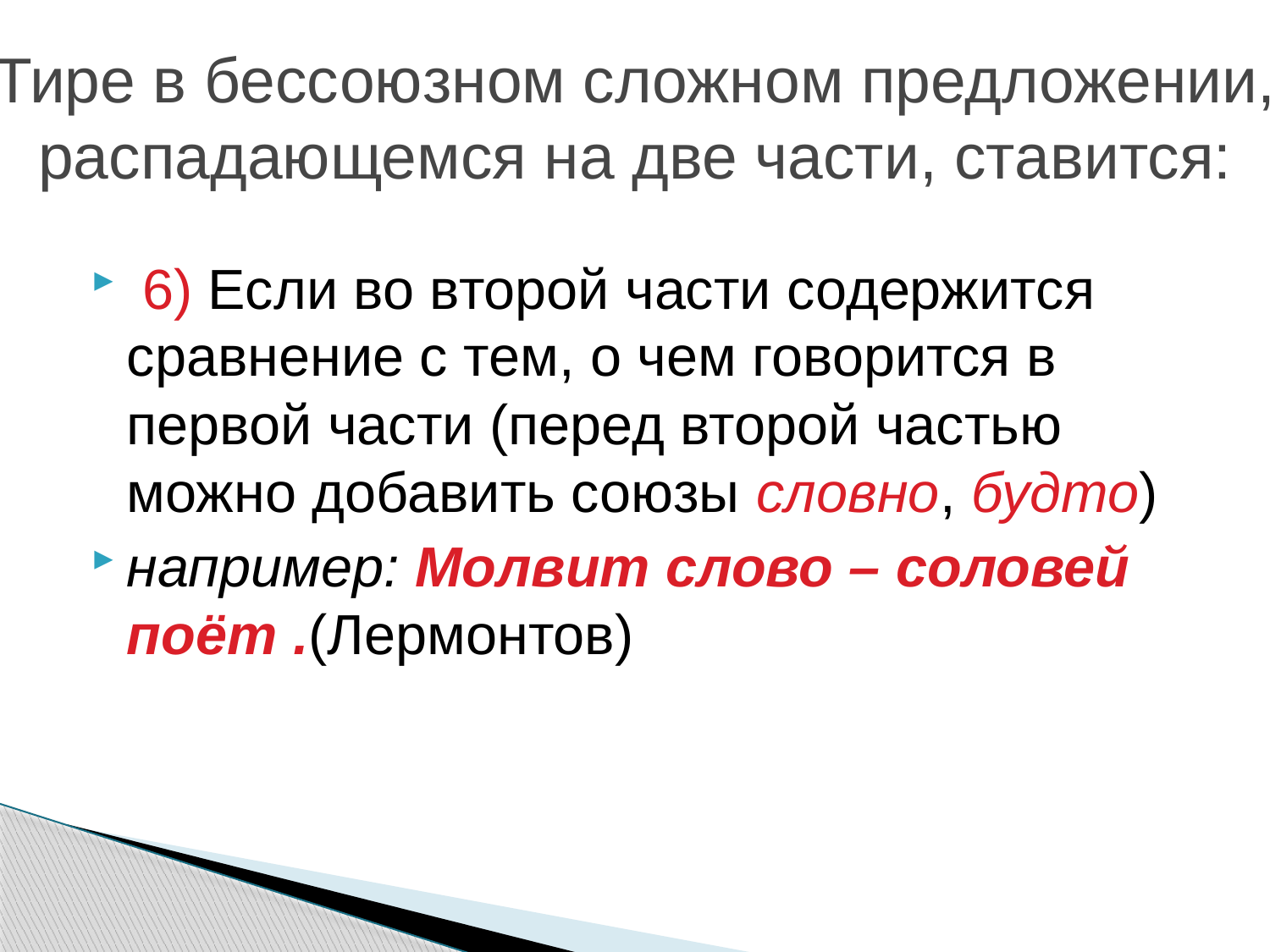

Тире в бессоюзном сложном предложении, распадающемся на две части, ставится:
#
 6) Если во второй части содержится сравнение с тем, о чем говорится в первой части (перед второй частью можно добавить союзы словно, будто)
например: Молвит слово – соловей поёт .(Лермонтов)